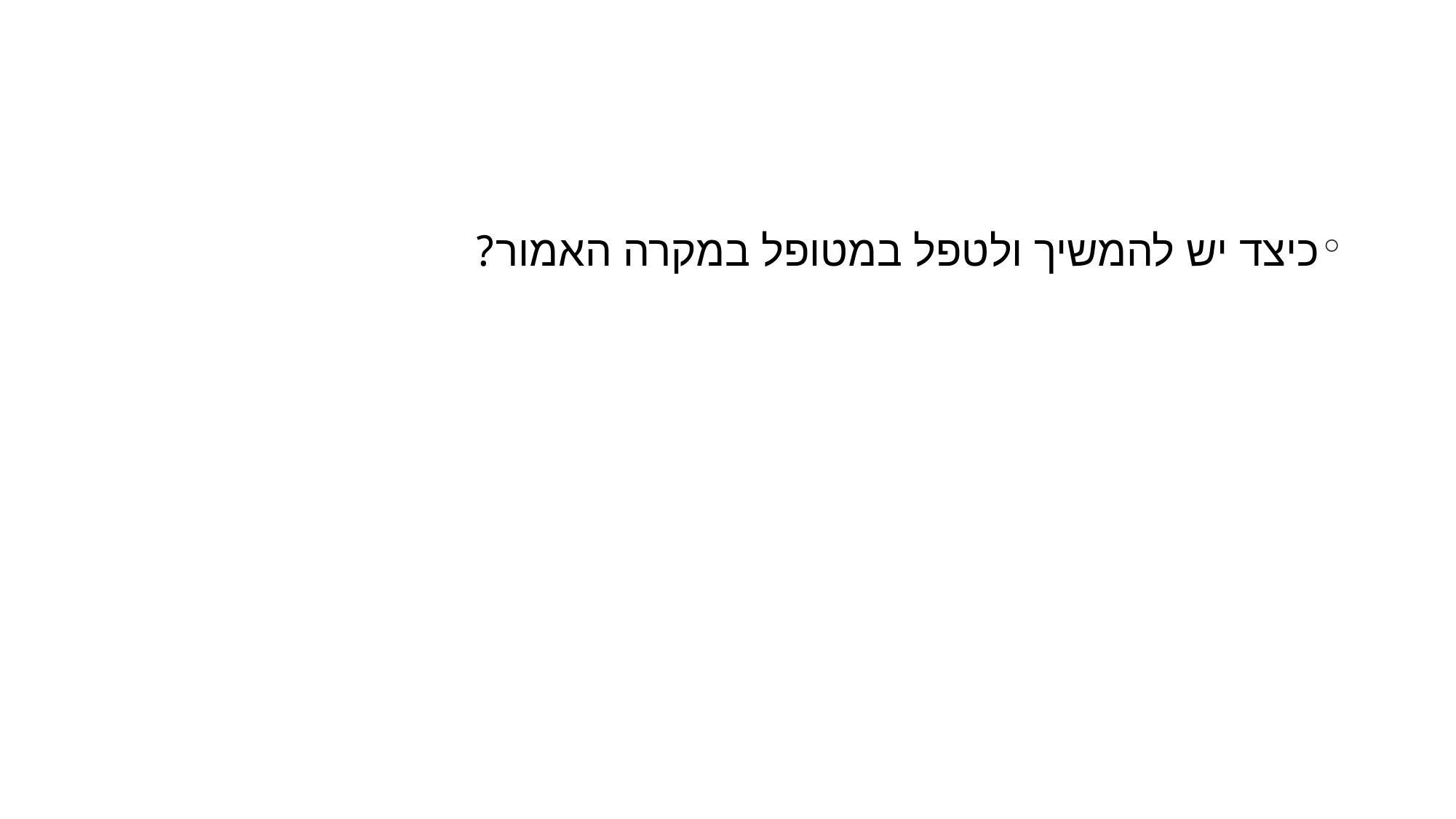

#
כיצד יש להמשיך ולטפל במטופל במקרה האמור?